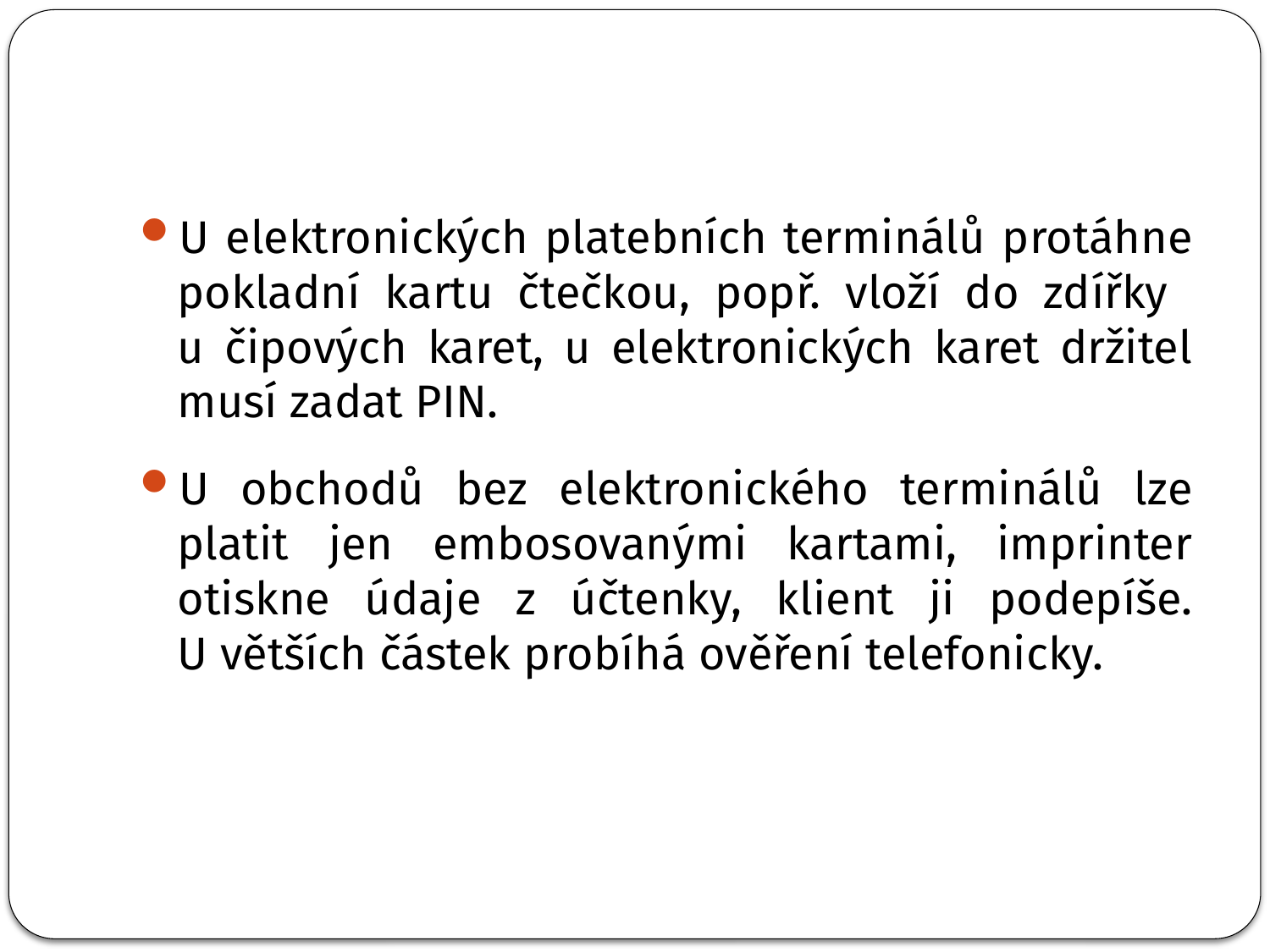

#
U elektronických platebních terminálů protáhne pokladní kartu čtečkou, popř. vloží do zdířky
u čipových karet, u elektronických karet držitel musí zadat PIN.
U obchodů bez elektronického terminálů lze platit jen embosovanými kartami, imprinter otiskne údaje z účtenky, klient ji podepíše.
U větších částek probíhá ověření telefonicky.